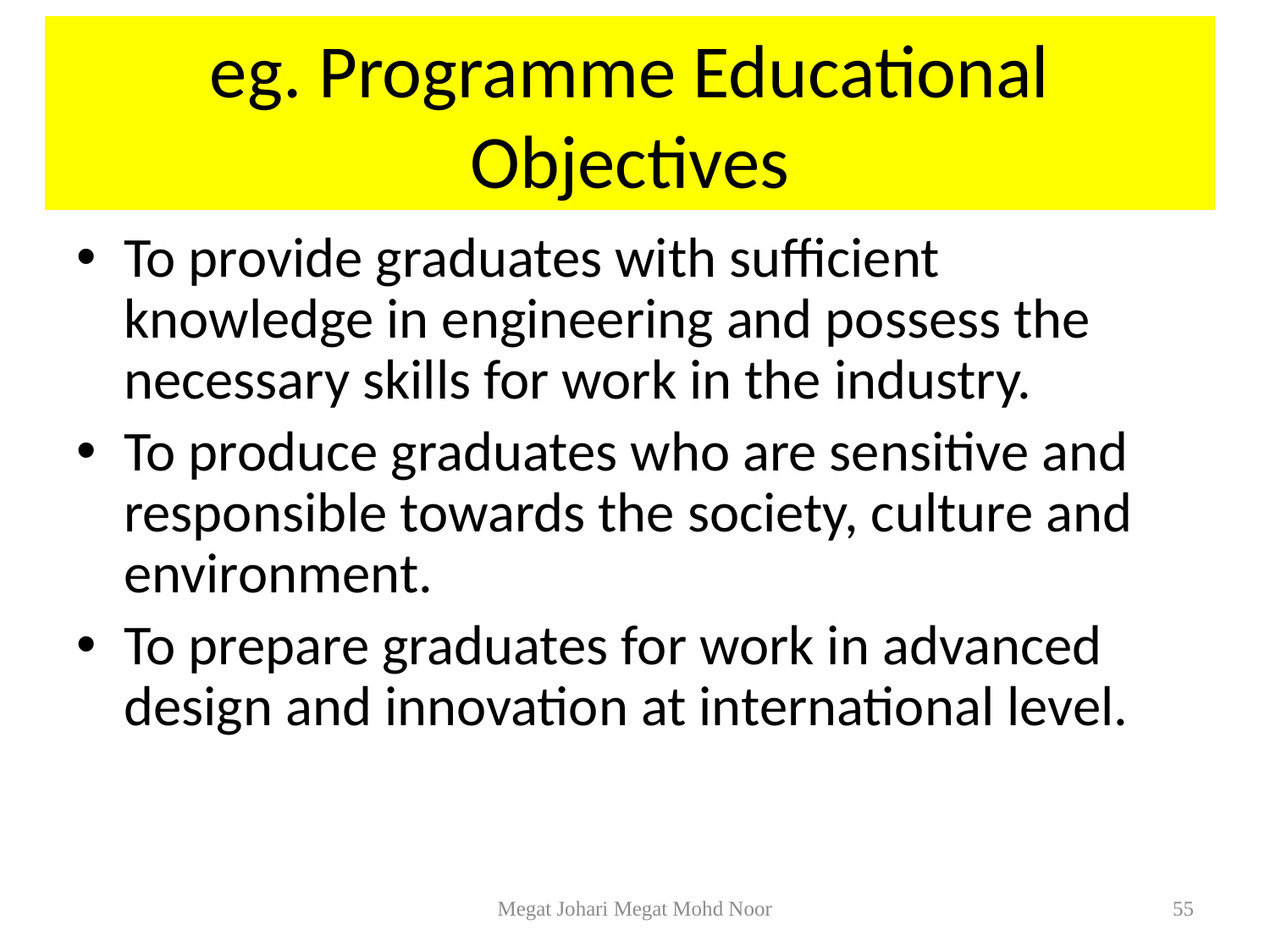

# eg. Programme Educational Objectives
To provide graduates with sufficient knowledge in engineering and possess the necessary skills for work in the industry.
To produce graduates who are sensitive and responsible towards the society, culture and environment.
To prepare graduates for work in advanced design and innovation at international level.

Megat Johari Megat Mohd Noor
55